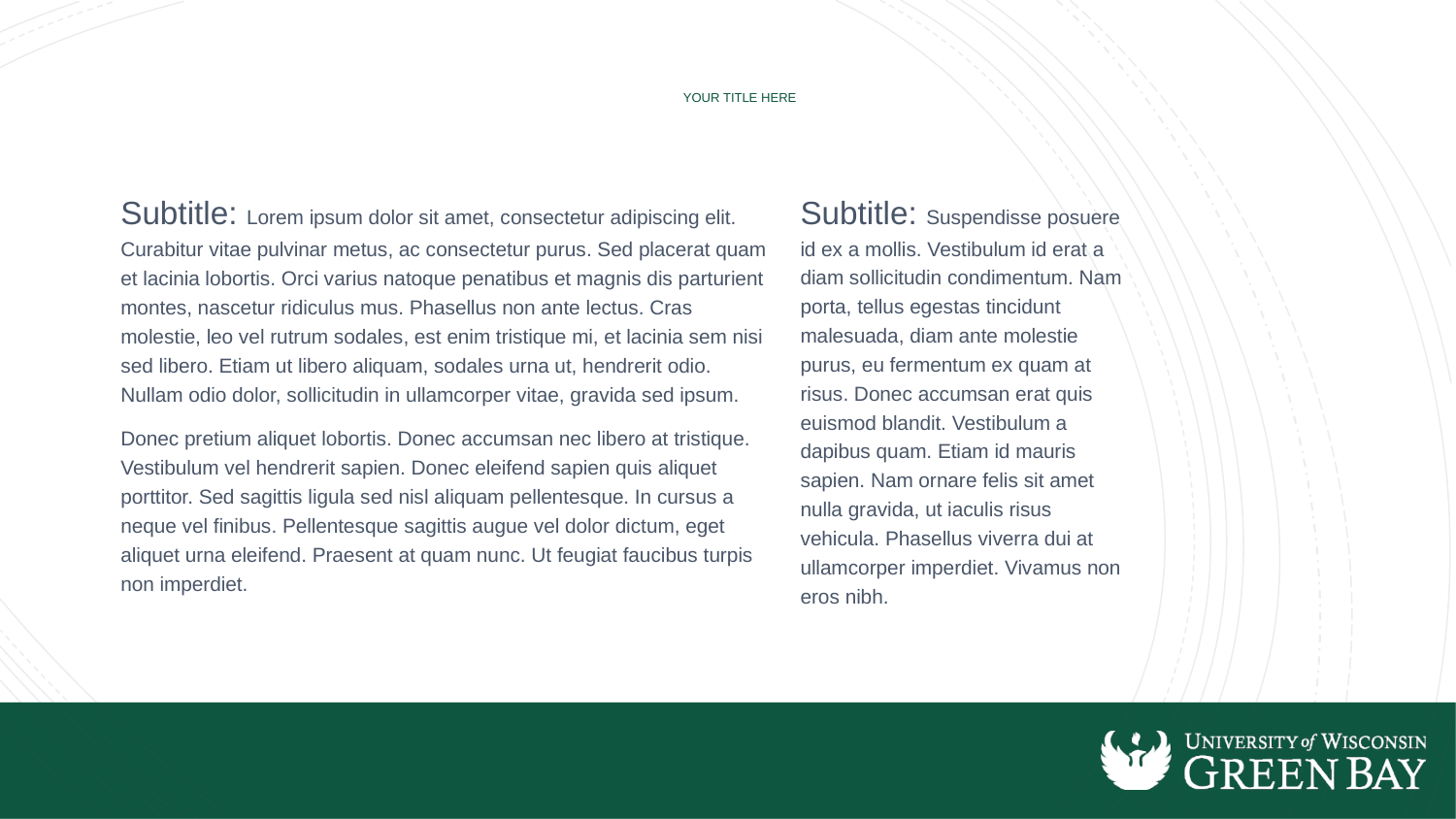

# YOUR TITLE HERE
Subtitle: Lorem ipsum dolor sit amet, consectetur adipiscing elit. Curabitur vitae pulvinar metus, ac consectetur purus. Sed placerat quam et lacinia lobortis. Orci varius natoque penatibus et magnis dis parturient montes, nascetur ridiculus mus. Phasellus non ante lectus. Cras molestie, leo vel rutrum sodales, est enim tristique mi, et lacinia sem nisi sed libero. Etiam ut libero aliquam, sodales urna ut, hendrerit odio. Nullam odio dolor, sollicitudin in ullamcorper vitae, gravida sed ipsum.
Donec pretium aliquet lobortis. Donec accumsan nec libero at tristique. Vestibulum vel hendrerit sapien. Donec eleifend sapien quis aliquet porttitor. Sed sagittis ligula sed nisl aliquam pellentesque. In cursus a neque vel finibus. Pellentesque sagittis augue vel dolor dictum, eget aliquet urna eleifend. Praesent at quam nunc. Ut feugiat faucibus turpis non imperdiet.
Subtitle: Suspendisse posuere id ex a mollis. Vestibulum id erat a diam sollicitudin condimentum. Nam porta, tellus egestas tincidunt malesuada, diam ante molestie purus, eu fermentum ex quam at risus. Donec accumsan erat quis euismod blandit. Vestibulum a dapibus quam. Etiam id mauris sapien. Nam ornare felis sit amet nulla gravida, ut iaculis risus vehicula. Phasellus viverra dui at ullamcorper imperdiet. Vivamus non eros nibh.